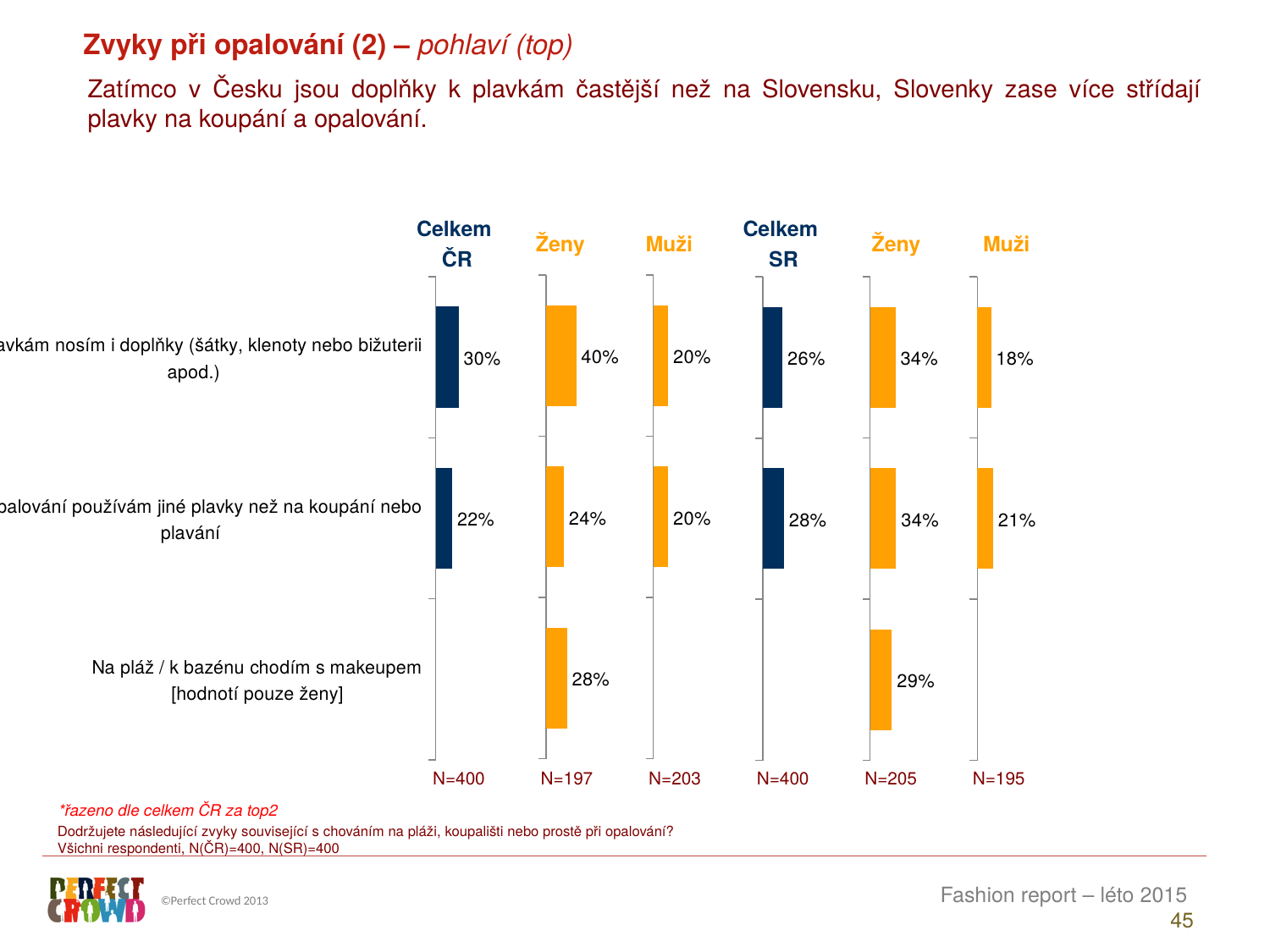

Zvyky při opalování (2) – pohlaví (top)
Zatímco v Česku jsou doplňky k plavkám častější než na Slovensku, Slovenky zase více střídají plavky na koupání a opalování.
| Celkem ČR | Ženy | Muži | Celkem SR | Ženy | Muži |
| --- | --- | --- | --- | --- | --- |

### Chart

| Category | Ženy |
|---|---|
| Na pláž / k bazénu chodím s makeupem
[hodnotí pouze ženy] | 27.613831775871063 |
| Na opalování používám jiné plavky než na koupání nebo plavání | 23.523069407643433 |
| K plavkám nosím i doplňky (šátky, klenoty nebo bižuterii apod.) | 39.77934589953511 |

### Chart

| Category | Muži |
|---|---|
| Na pláž / k bazénu chodím s makeupem
[hodnotí pouze ženy] | None |
| Na opalování používám jiné plavky než na koupání nebo plavání | 19.815881593864592 |
| K plavkám nosím i doplňky (šátky, klenoty nebo bižuterii apod.) | 19.72286703107051 |

### Chart

| Category | Celkem ČR |
|---|---|
| Na pláž / k bazénu chodím s makeupem
[hodnotí pouze ženy] | None |
| Na opalování používám jiné plavky než na koupání nebo plavání | 21.643225992297662 |
| K plavkám nosím i doplňky (šátky, klenoty nebo bižuterii apod.) | 29.609092427140077 |

### Chart

| Category | Ženy |
|---|---|
| Na pláž / k bazénu chodím s makeupem
[hodnotí pouze ženy] | None |
| Na opalování používám jiné plavky než na koupání nebo plavání | 27.874485321475735 |
| K plavkám nosím i doplňky (šátky, klenoty nebo bižuterii apod.) | 26.120554592203625 |

### Chart

| Category | Ženy |
|---|---|
| Na pláž / k bazénu chodím s makeupem
[hodnotí pouze ženy] | 28.875781932489357 |
| Na opalování používám jiné plavky než na koupání nebo plavání | 34.431508687906266 |
| K plavkám nosím i doplňky (šátky, klenoty nebo bižuterii apod.) | 33.678779760537694 |

### Chart

| Category | Muži |
|---|---|
| Na pláž / k bazénu chodím s makeupem
[hodnotí pouze ženy] | None |
| Na opalování používám jiné plavky než na koupání nebo plavání | 20.956160700493424 |
| K plavkám nosím i doplňky (šátky, klenoty nebo bižuterii apod.) | 18.14586053503128 |
| N=400 | N=197 | N=203 | N=400 | N=205 | N=195 |
| --- | --- | --- | --- | --- | --- |
*řazeno dle celkem ČR za top2
Dodržujete následující zvyky související s chováním na pláži, koupališti nebo prostě při opalování?
Všichni respondenti, N(ČR)=400, N(SR)=400